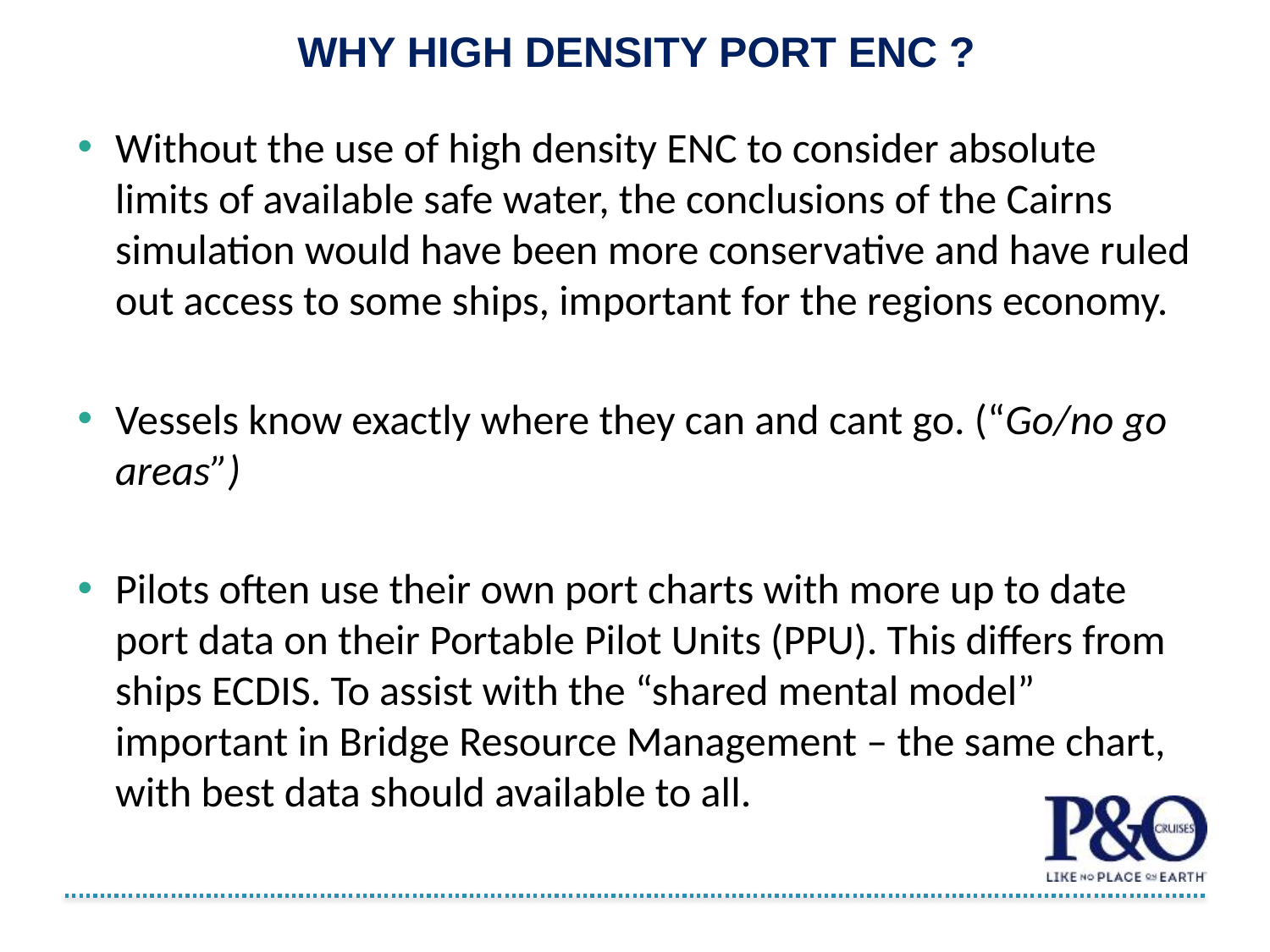

# WHY HIGH DENSITY PORT ENC ?
Without the use of high density ENC to consider absolute limits of available safe water, the conclusions of the Cairns simulation would have been more conservative and have ruled out access to some ships, important for the regions economy.

Vessels know exactly where they can and cant go. (“Go/no go areas”)

Pilots often use their own port charts with more up to date port data on their Portable Pilot Units (PPU). This differs from  ships ECDIS. To assist with the “shared mental model” important in Bridge Resource Management – the same chart, with best data should available to all.